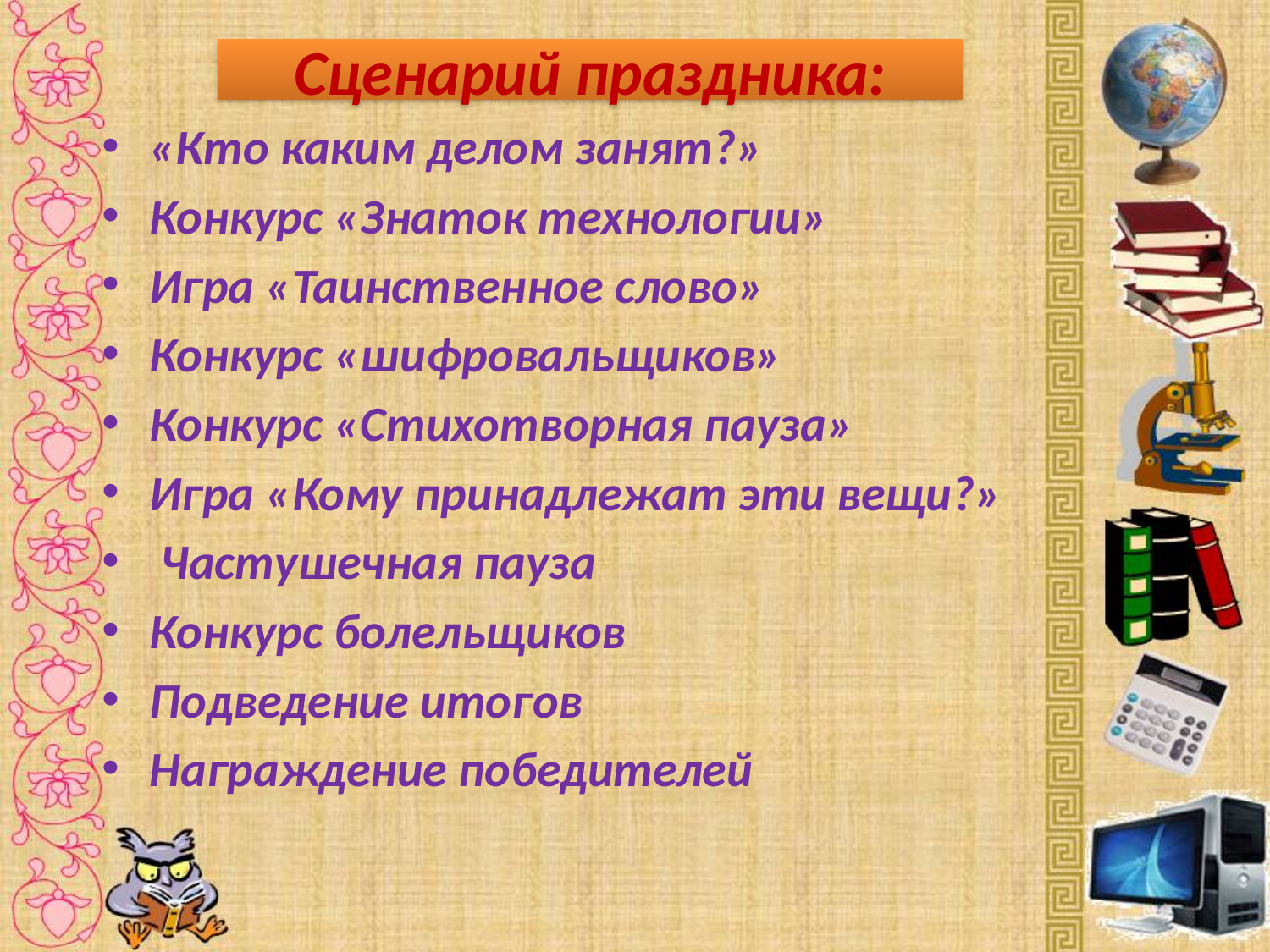

# Сценарий праздника:
«Кто каким делом занят?»
Конкурс «Знаток технологии»
Игра «Таинственное слово»
Конкурс «шифровальщиков»
Конкурс «Стихотворная пауза»
Игра «Кому принадлежат эти вещи?»
 Частушечная пауза
Конкурс болельщиков
Подведение итогов
Награждение победителей